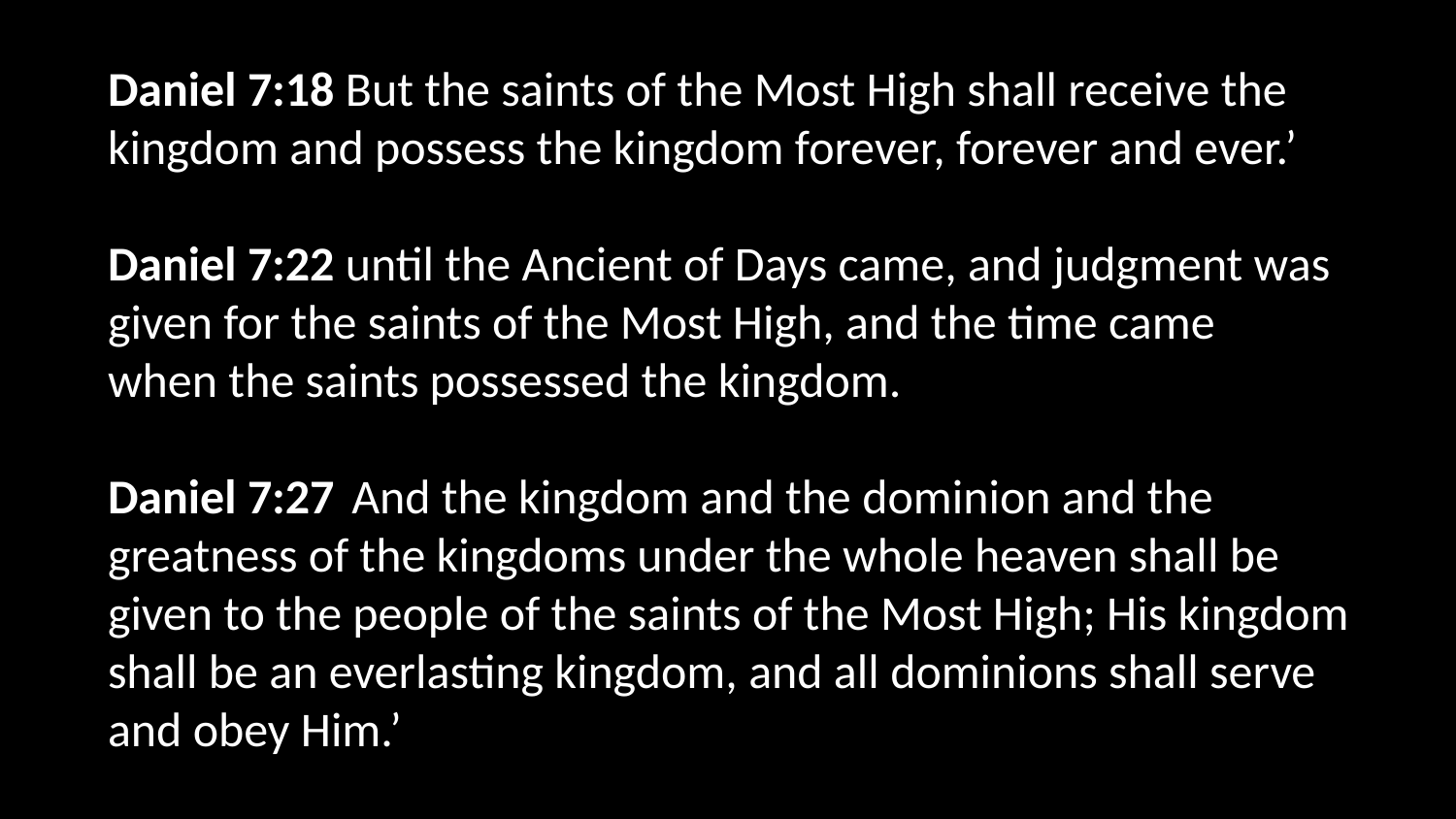

Daniel 7:18 But the saints of the Most High shall receive the kingdom and possess the kingdom forever, forever and ever.’

Daniel 7:22 until the Ancient of Days came, and judgment was given for the saints of the Most High, and the time came when the saints possessed the kingdom.

Daniel 7:27  And the kingdom and the dominion and the greatness of the kingdoms under the whole heaven shall be given to the people of the saints of the Most High; His kingdom shall be an everlasting kingdom, and all dominions shall serve and obey Him.’